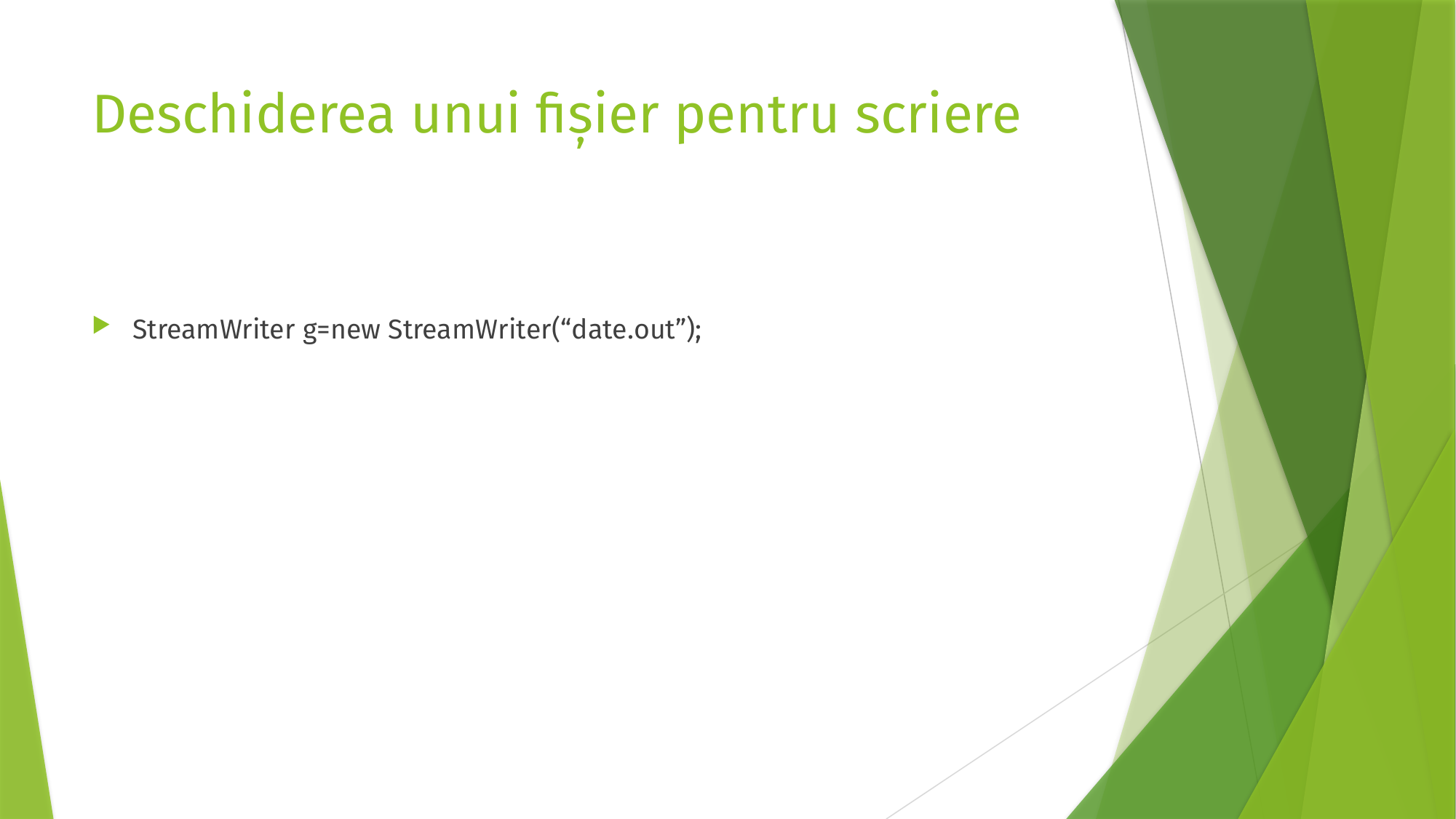

# Deschiderea unui fișier pentru scriere

StreamWriter g=new StreamWriter(“date.out”);